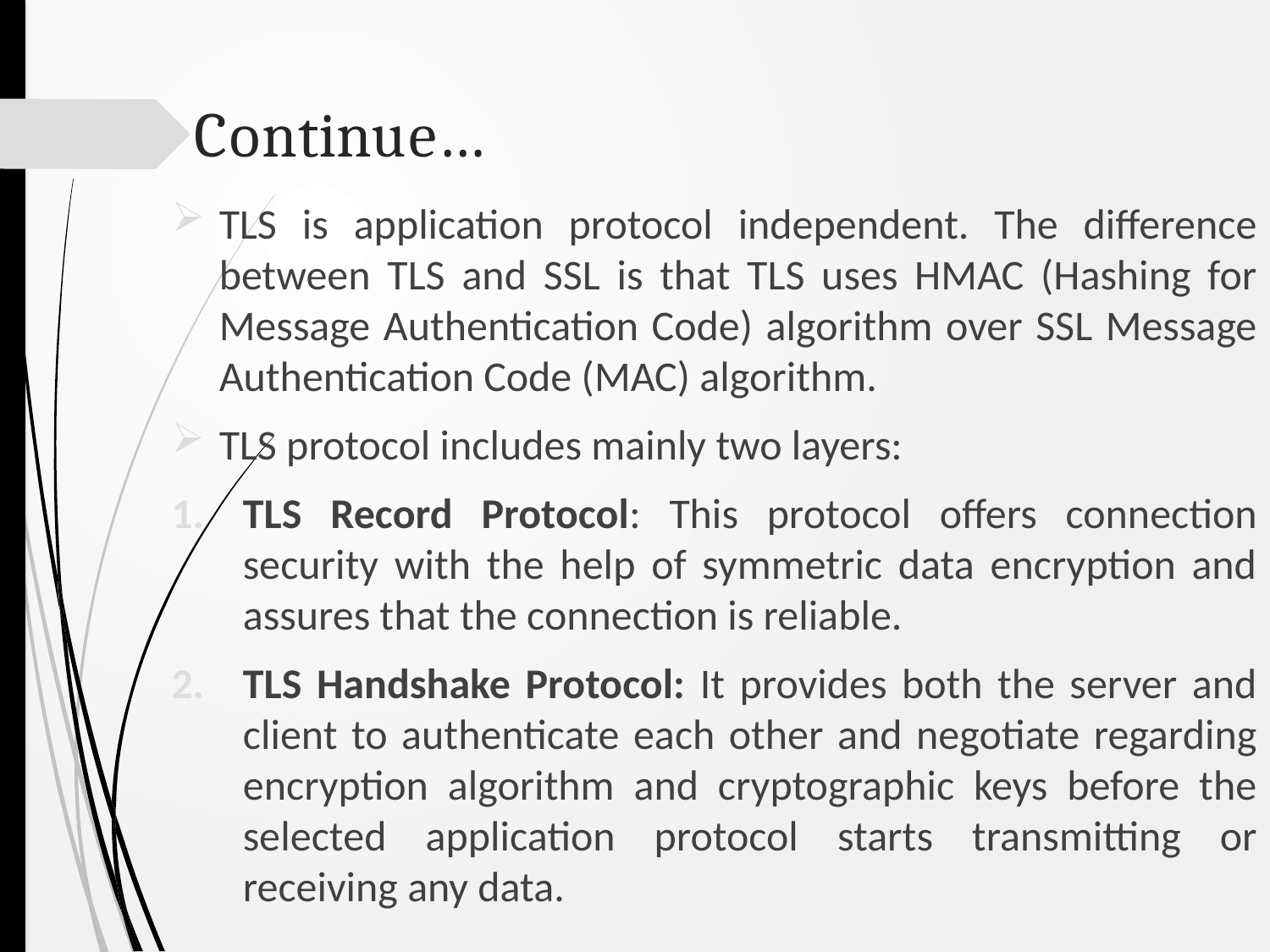

# Continue…
TLS is application protocol independent. The difference between TLS and SSL is that TLS uses HMAC (Hashing for Message Authentication Code) algorithm over SSL Message Authentication Code (MAC) algorithm.
TLS protocol includes mainly two layers:
TLS Record Protocol: This protocol offers connection security with the help of symmetric data encryption and assures that the connection is reliable.
TLS Handshake Protocol: It provides both the server and client to authenticate each other and negotiate regarding encryption algorithm and cryptographic keys before the selected application protocol starts transmitting or receiving any data.